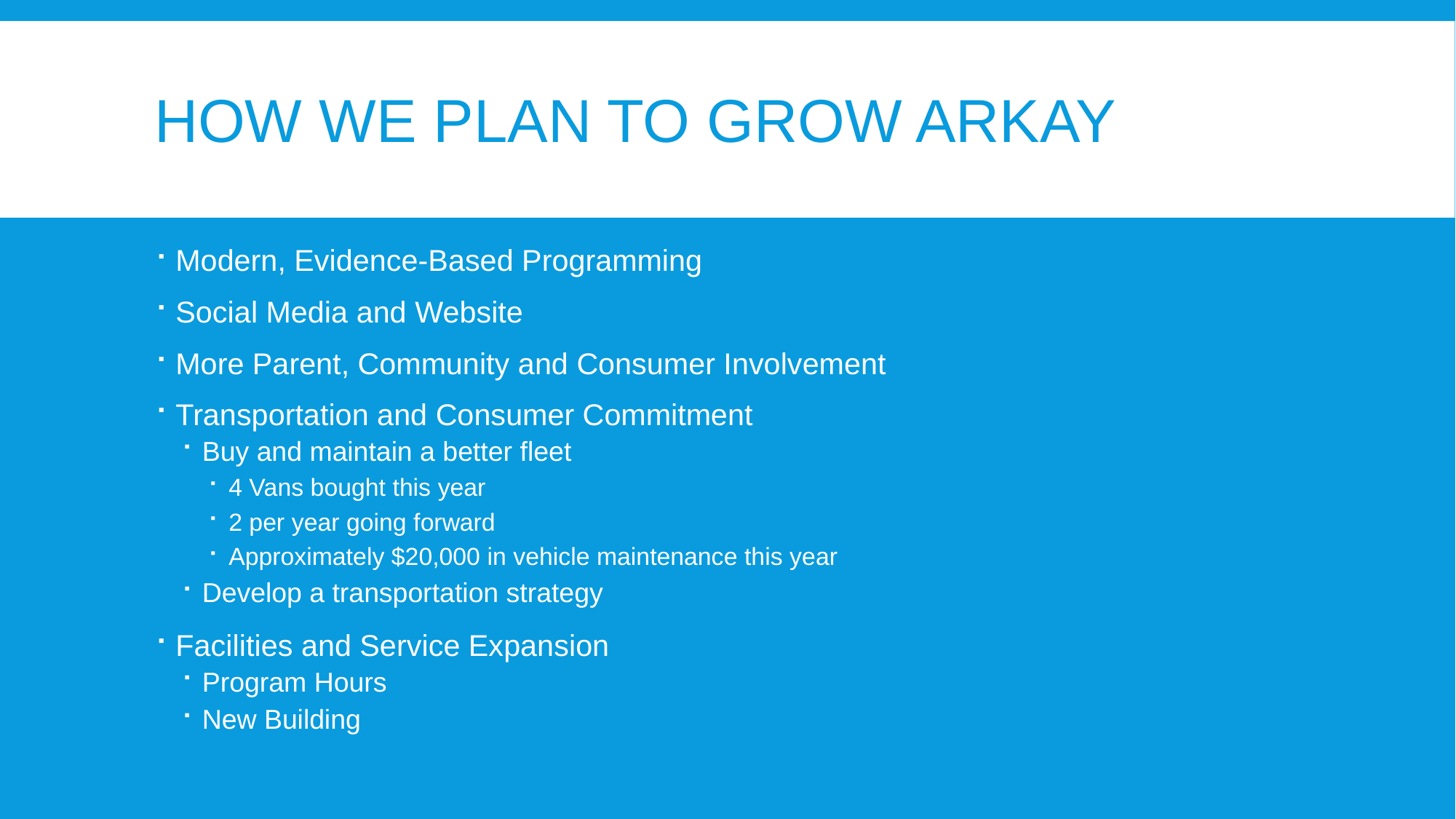

# How we plan to grow Arkay
Modern, Evidence-Based Programming
Social Media and Website
More Parent, Community and Consumer Involvement
Transportation and Consumer Commitment
Buy and maintain a better fleet
4 Vans bought this year
2 per year going forward
Approximately $20,000 in vehicle maintenance this year
Develop a transportation strategy
Facilities and Service Expansion
Program Hours
New Building